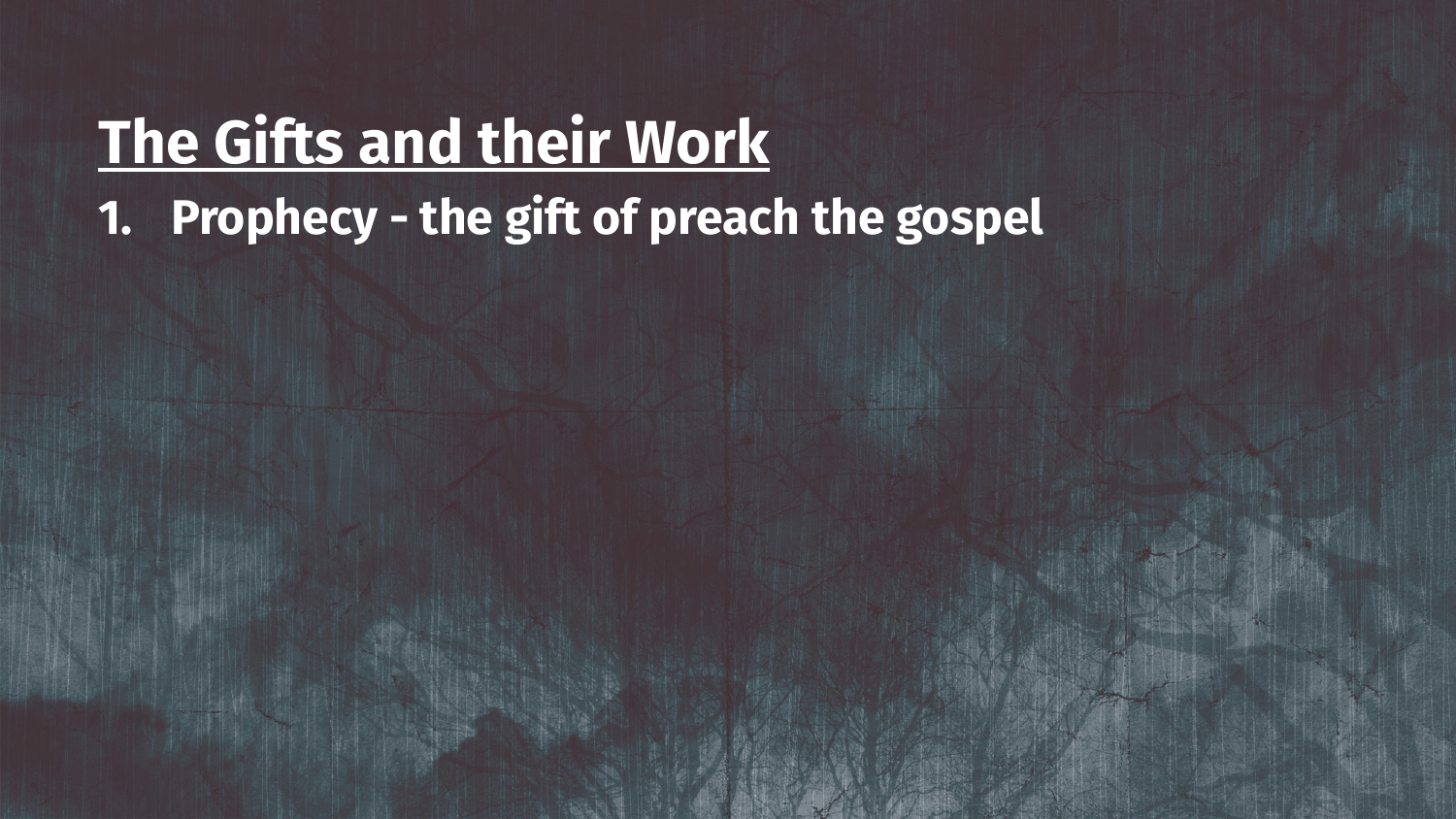

The Gifts and their Work
Prophecy - the gift of preach the gospel